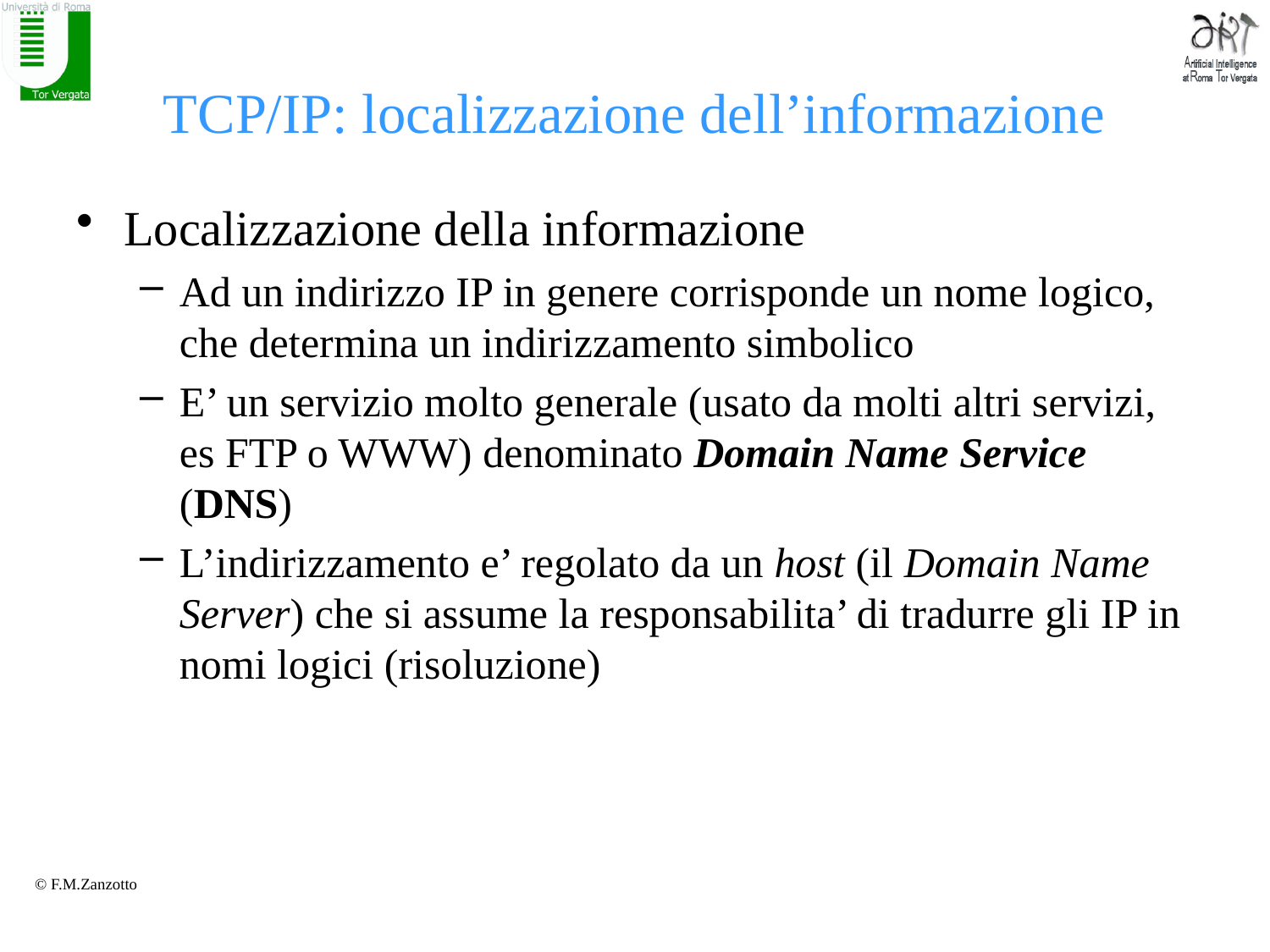

# TCP/IP: localizzazione dell’informazione
Localizzazione della informazione
Ad un indirizzo IP in genere corrisponde un nome logico, che determina un indirizzamento simbolico
E’ un servizio molto generale (usato da molti altri servizi, es FTP o WWW) denominato Domain Name Service (DNS)
L’indirizzamento e’ regolato da un host (il Domain Name Server) che si assume la responsabilita’ di tradurre gli IP in nomi logici (risoluzione)